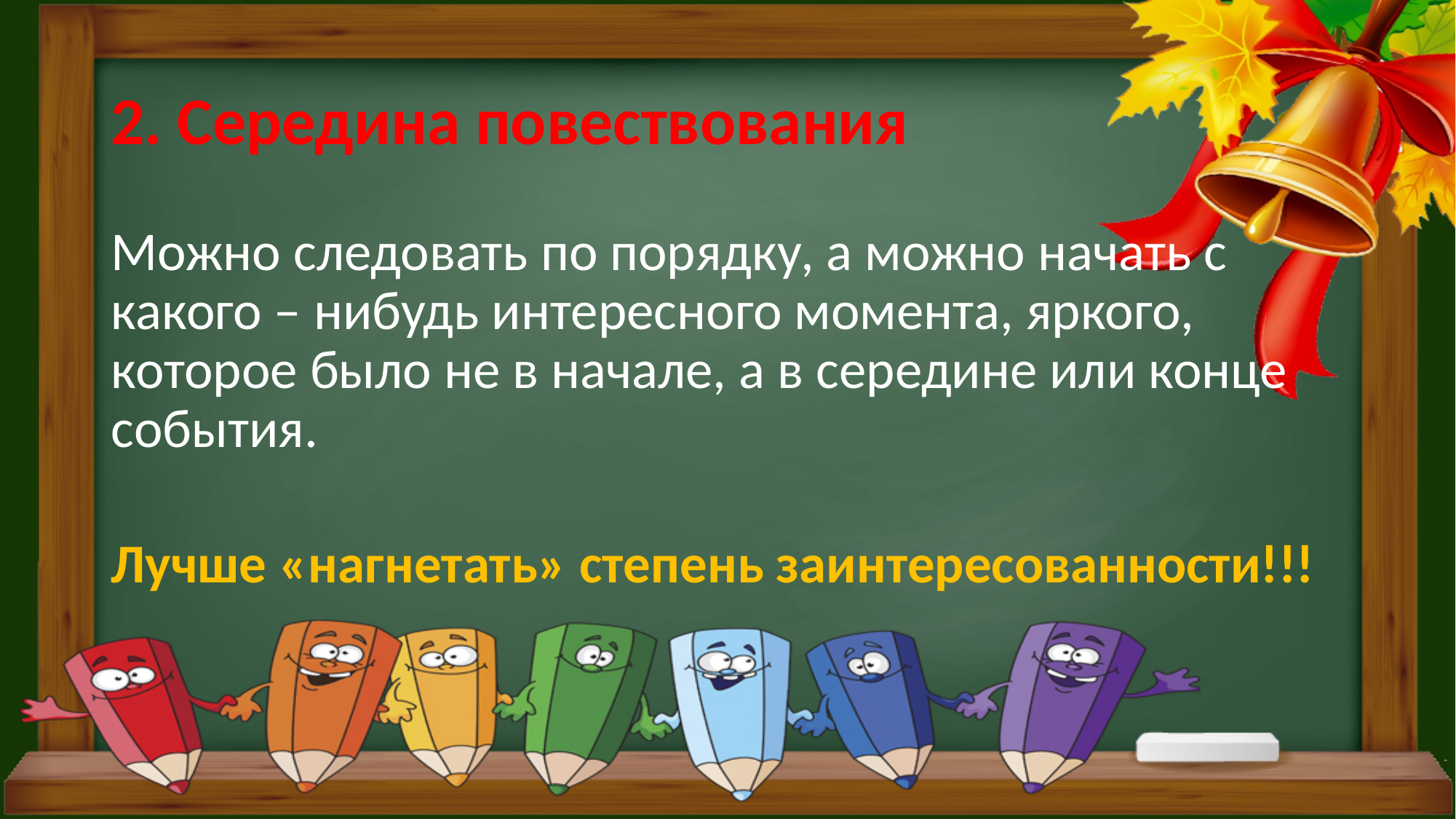

# 2. Середина повествования
Можно следовать по порядку, а можно начать с какого – нибудь интересного момента, яркого, которое было не в начале, а в середине или конце события.

Лучше «нагнетать» степень заинтересованности!!!